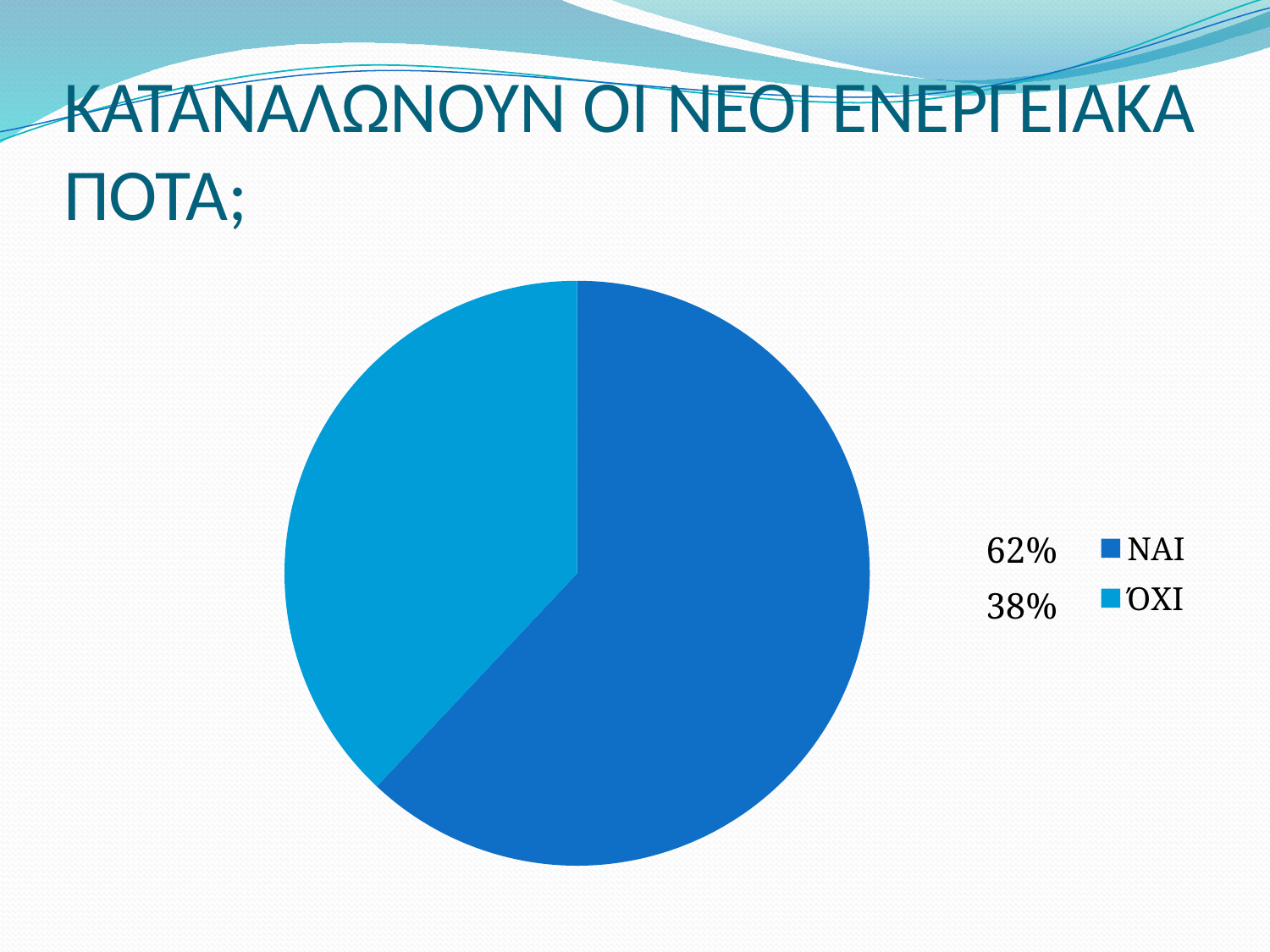

# ΚΑΤΑΝΑΛΩΝΟΥΝ ΟΙ ΝΕΟΙ ΕΝΕΡΓΕΙΑΚΑ ΠΟΤΑ;

### Chart

| Category | Στήλη1 |
|---|---|
| ΝΑΙ | 62.0 |
| ΌΧΙ | 38.0 |